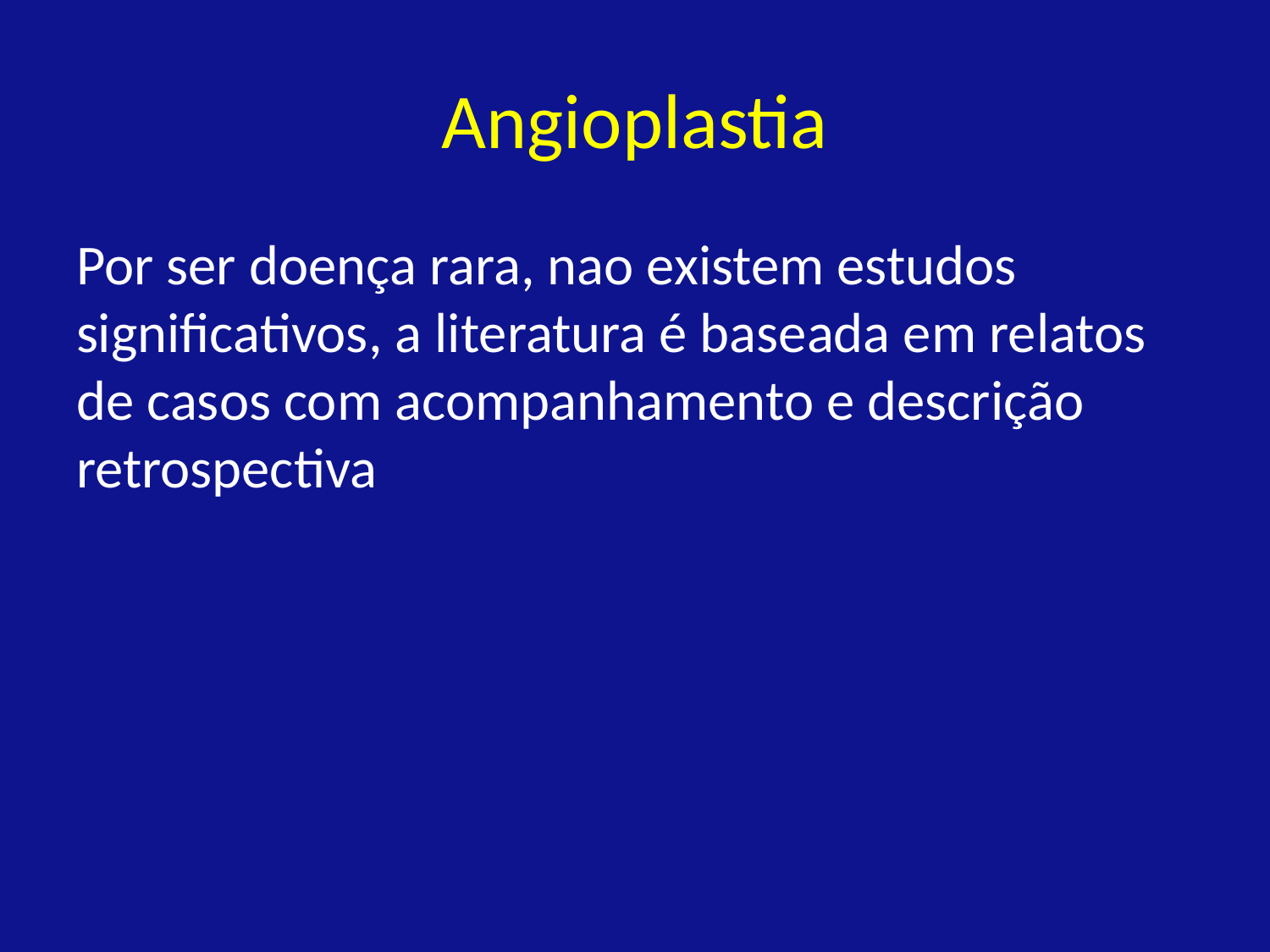

# Angioplastia
Por ser doença rara, nao existem estudos significativos, a literatura é baseada em relatos de casos com acompanhamento e descrição retrospectiva